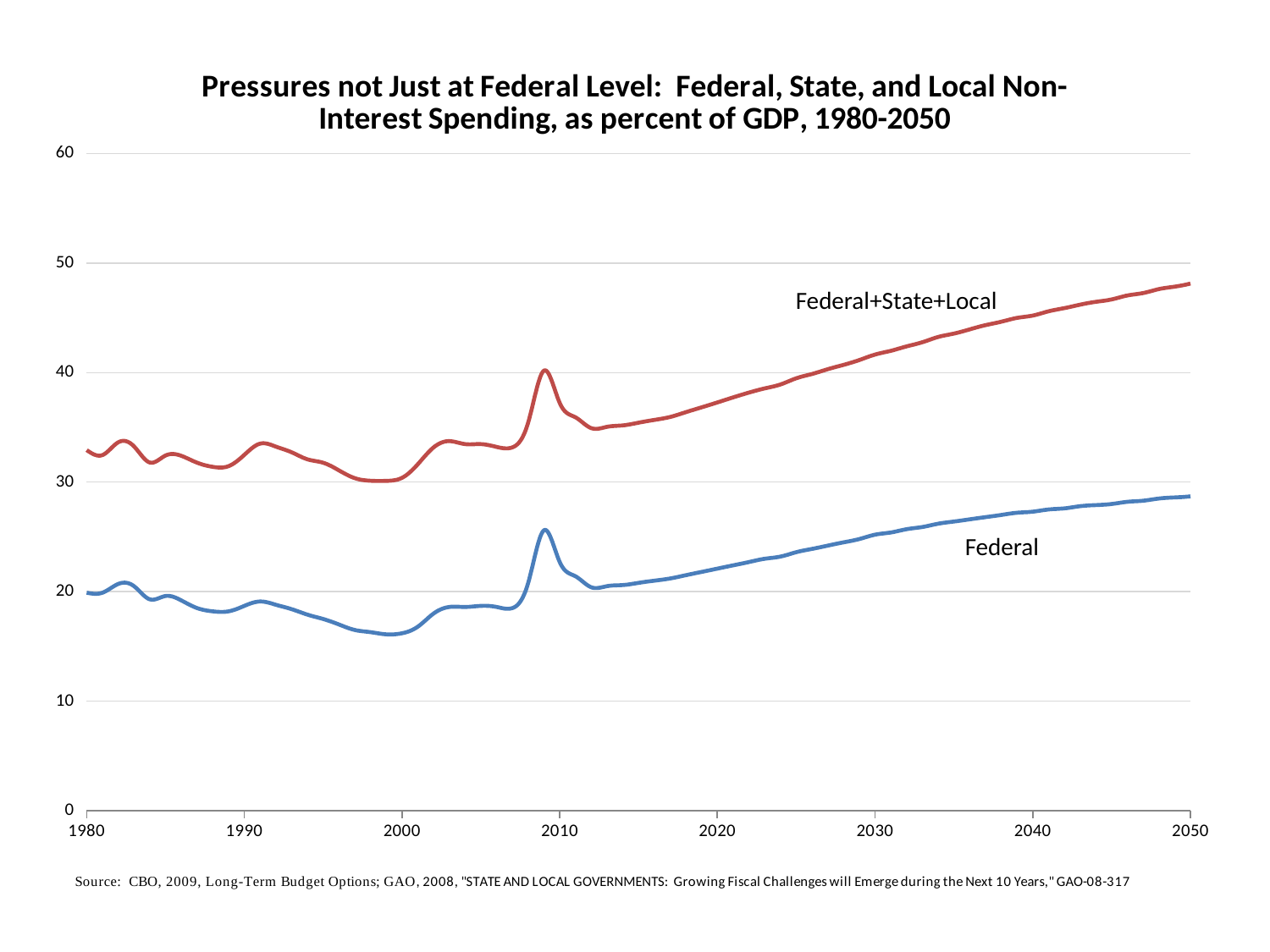

### Chart: Pressures not Just at Federal Level:  Federal, State, and Local Non-Interest Spending, as percent of GDP, 1980-2050

| Category |  |  |
|---|---|---|
Federal+State+Local
Federal